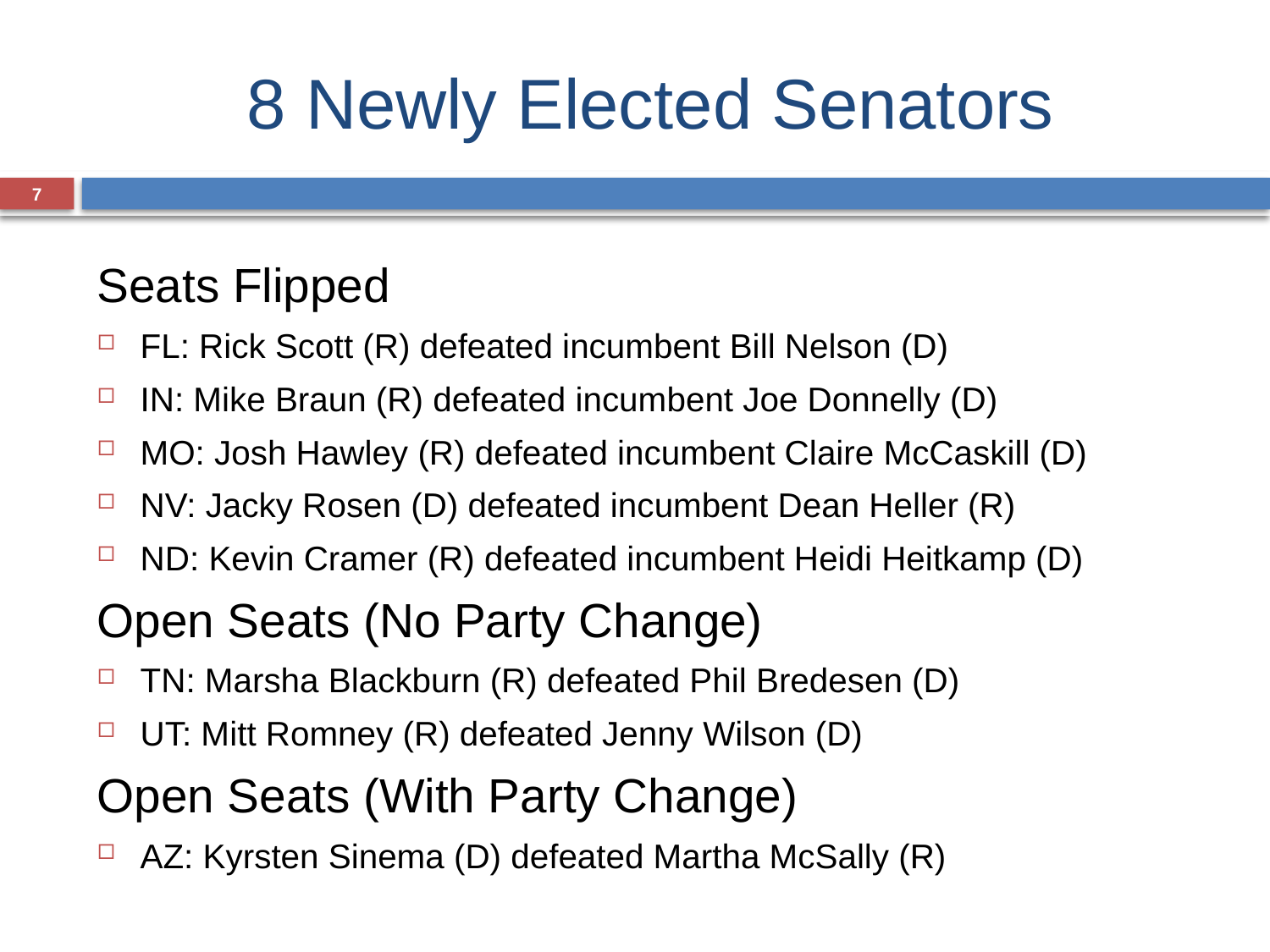

# 8 Newly Elected Senators
7
Seats Flipped
FL: Rick Scott (R) defeated incumbent Bill Nelson (D)
IN: Mike Braun (R) defeated incumbent Joe Donnelly (D)
MO: Josh Hawley (R) defeated incumbent Claire McCaskill (D)
NV: Jacky Rosen (D) defeated incumbent Dean Heller (R)
ND: Kevin Cramer (R) defeated incumbent Heidi Heitkamp (D)
Open Seats (No Party Change)
TN: Marsha Blackburn (R) defeated Phil Bredesen (D)
UT: Mitt Romney (R) defeated Jenny Wilson (D)
Open Seats (With Party Change)
AZ: Kyrsten Sinema (D) defeated Martha McSally (R)